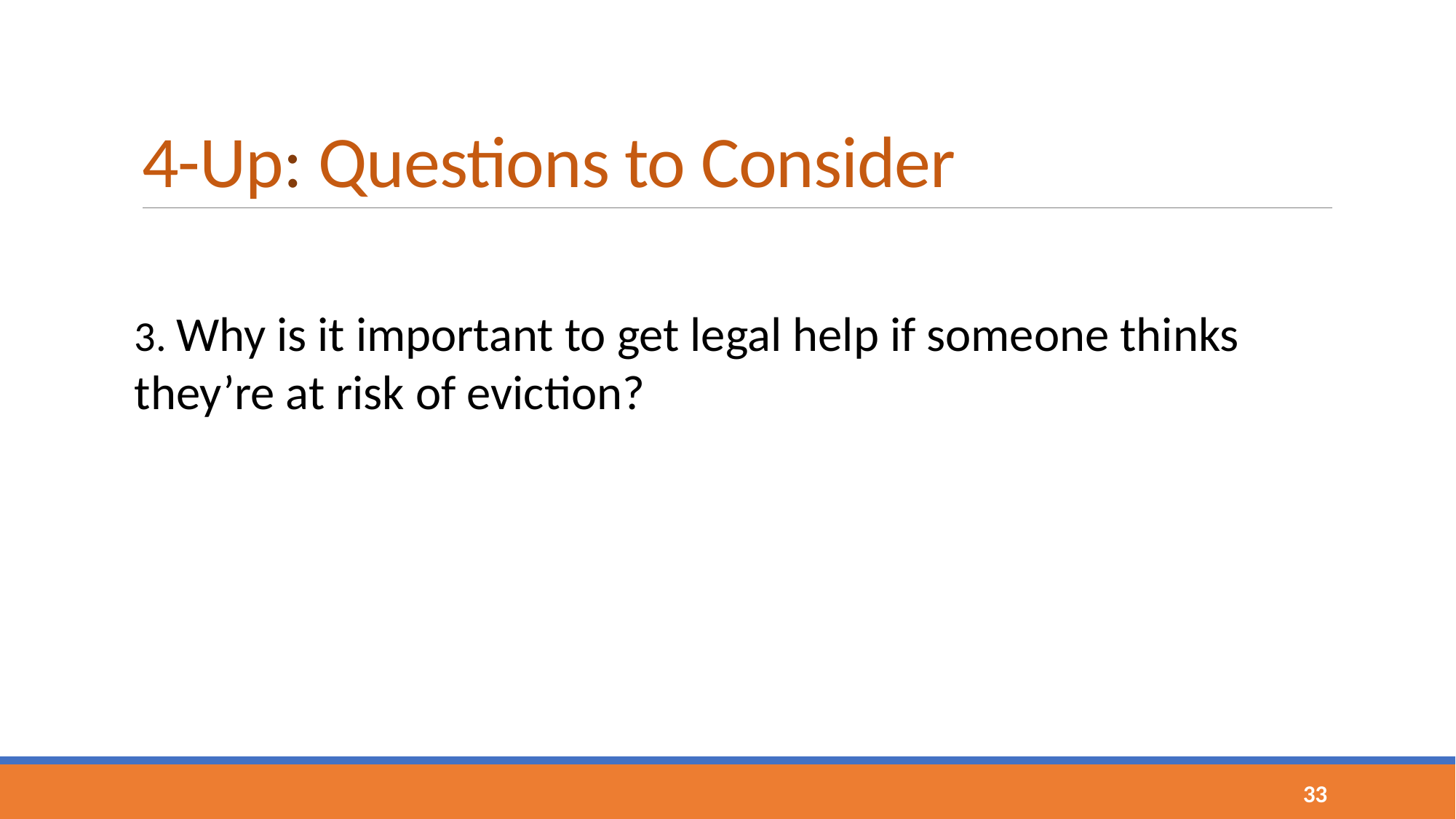

# 4-Up: Questions to Consider
3. Why is it important to get legal help if someone thinks they’re at risk of eviction?
33